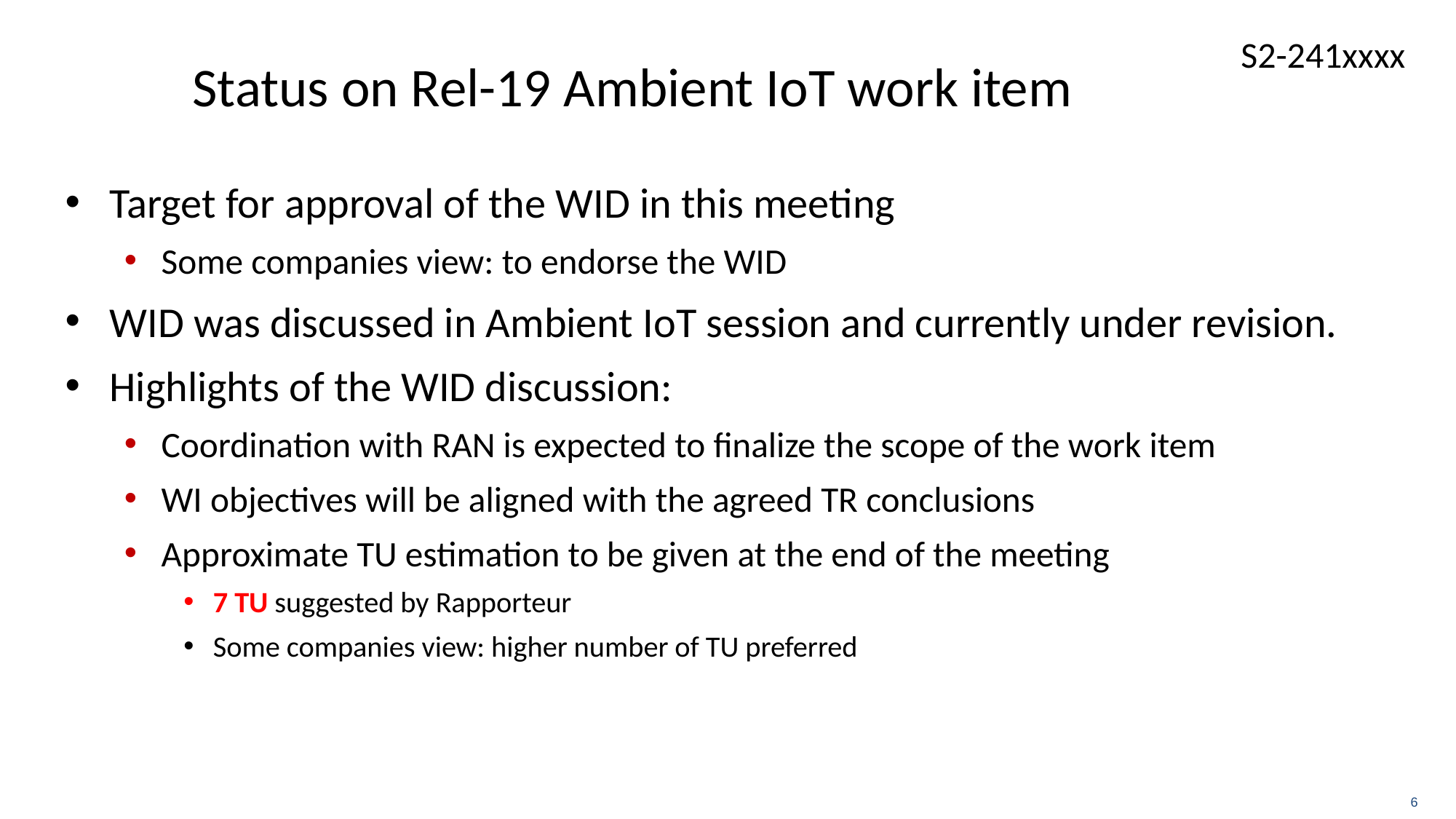

# Status on Rel-19 Ambient IoT work item
Target for approval of the WID in this meeting
Some companies view: to endorse the WID
WID was discussed in Ambient IoT session and currently under revision.
Highlights of the WID discussion:
Coordination with RAN is expected to finalize the scope of the work item
WI objectives will be aligned with the agreed TR conclusions
Approximate TU estimation to be given at the end of the meeting
7 TU suggested by Rapporteur
Some companies view: higher number of TU preferred